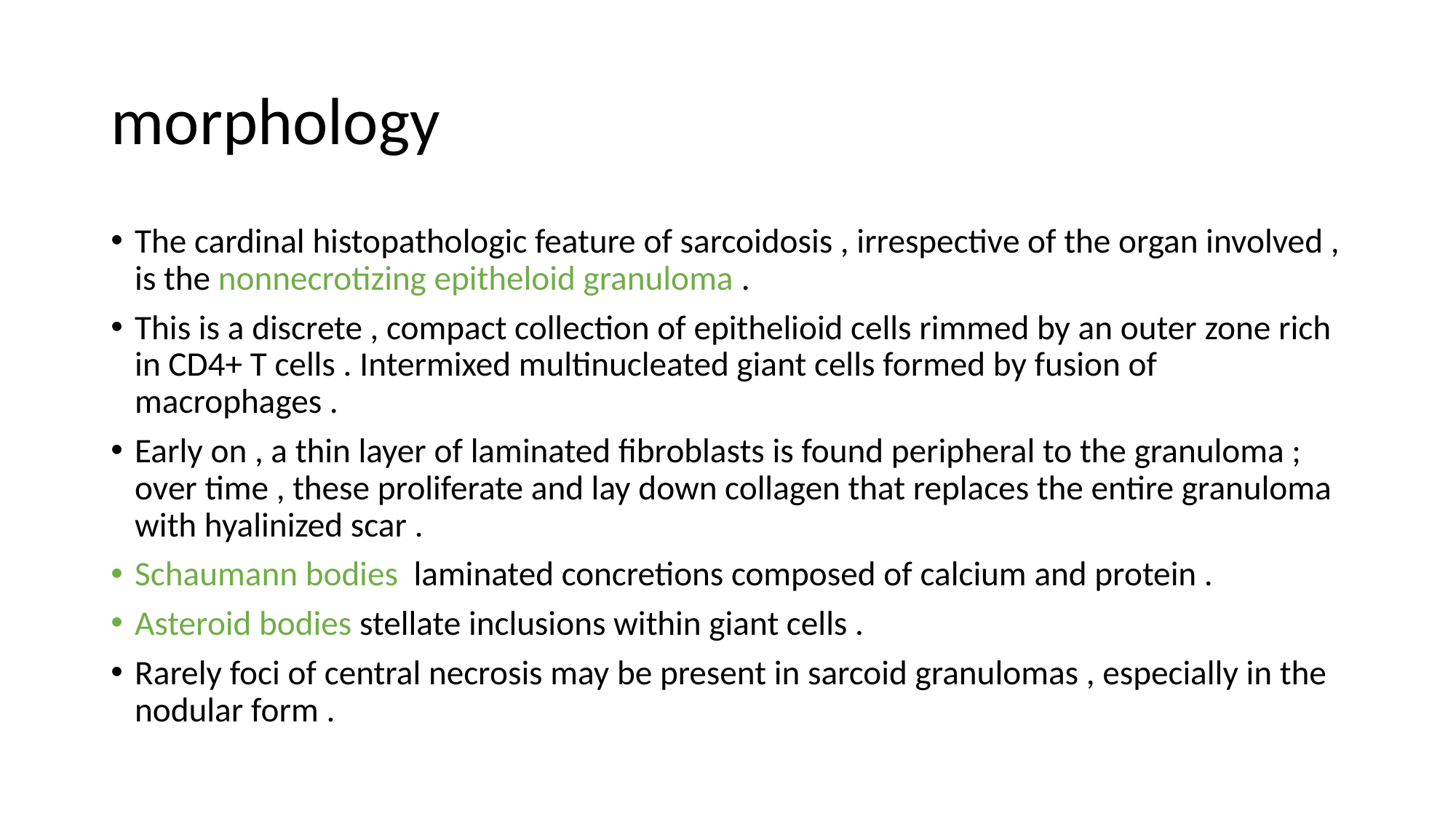

# morphology
The cardinal histopathologic feature of sarcoidosis , irrespective of the organ involved , is the nonnecrotizing epitheloid granuloma .
This is a discrete , compact collection of epithelioid cells rimmed by an outer zone rich in CD4+ T cells . Intermixed multinucleated giant cells formed by fusion of macrophages .
Early on , a thin layer of laminated fibroblasts is found peripheral to the granuloma ; over time , these proliferate and lay down collagen that replaces the entire granuloma with hyalinized scar .
Schaumann bodies  laminated concretions composed of calcium and protein .
Asteroid bodies stellate inclusions within giant cells .
Rarely foci of central necrosis may be present in sarcoid granulomas , especially in the nodular form .